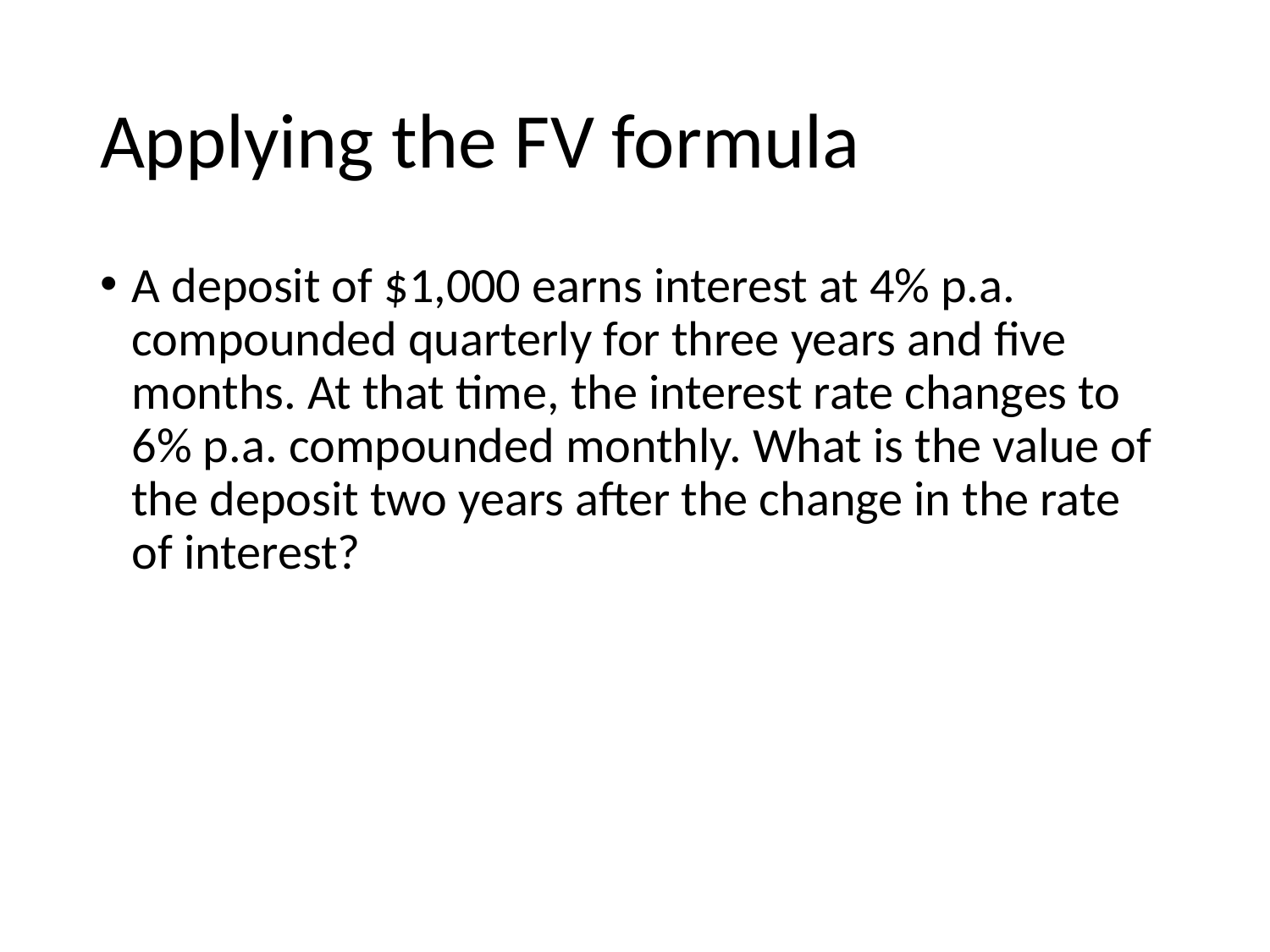

# Applying the FV formula
A deposit of $1,000 earns interest at 4% p.a. compounded quarterly for three years and five months. At that time, the interest rate changes to 6% p.a. compounded monthly. What is the value of the deposit two years after the change in the rate of interest?